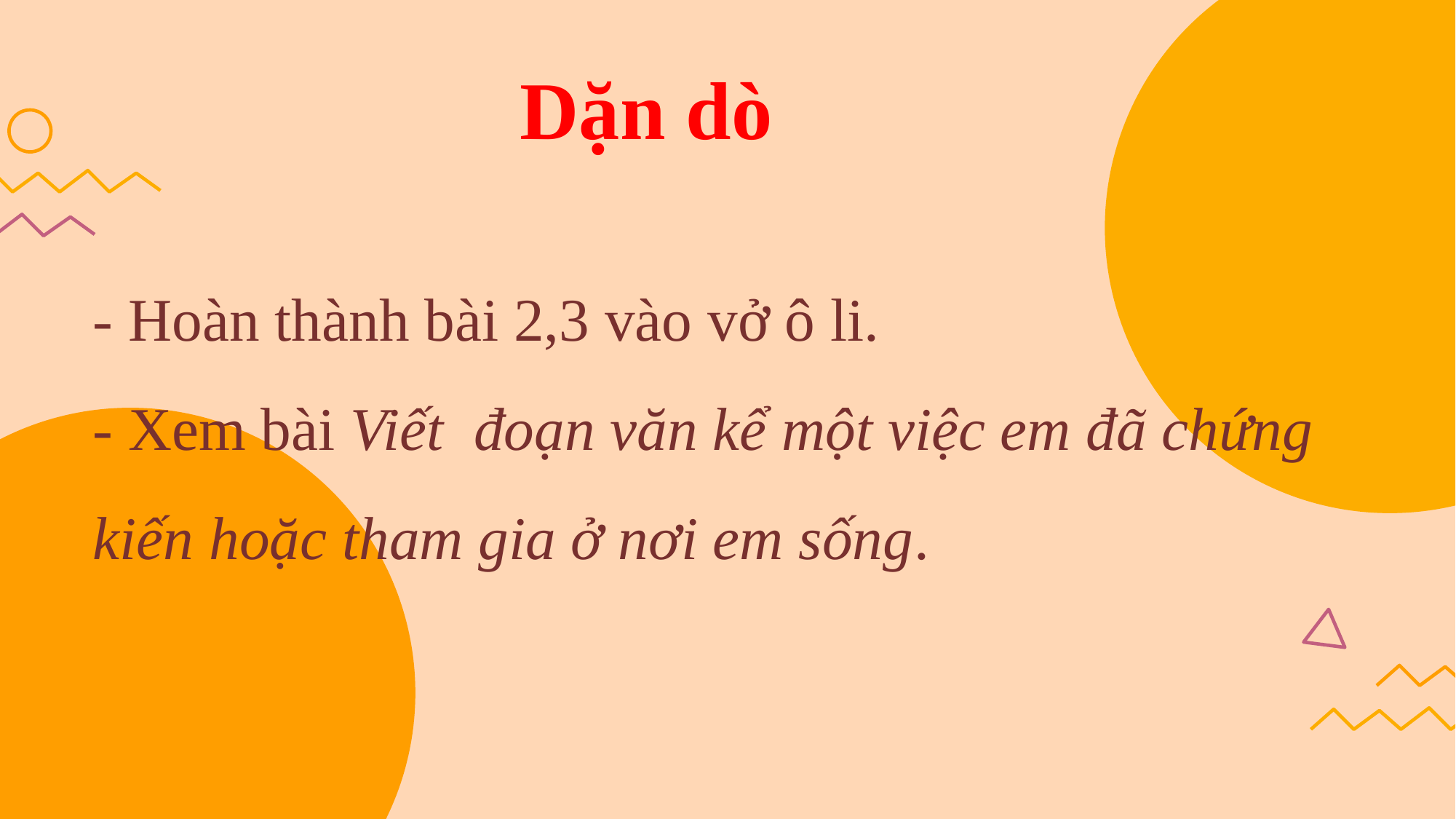

Dặn dò
- Hoàn thành bài 2,3 vào vở ô li.
- Xem bài Viết  đoạn văn kể một việc em đã chứng kiến hoặc tham gia ở nơi em sống.